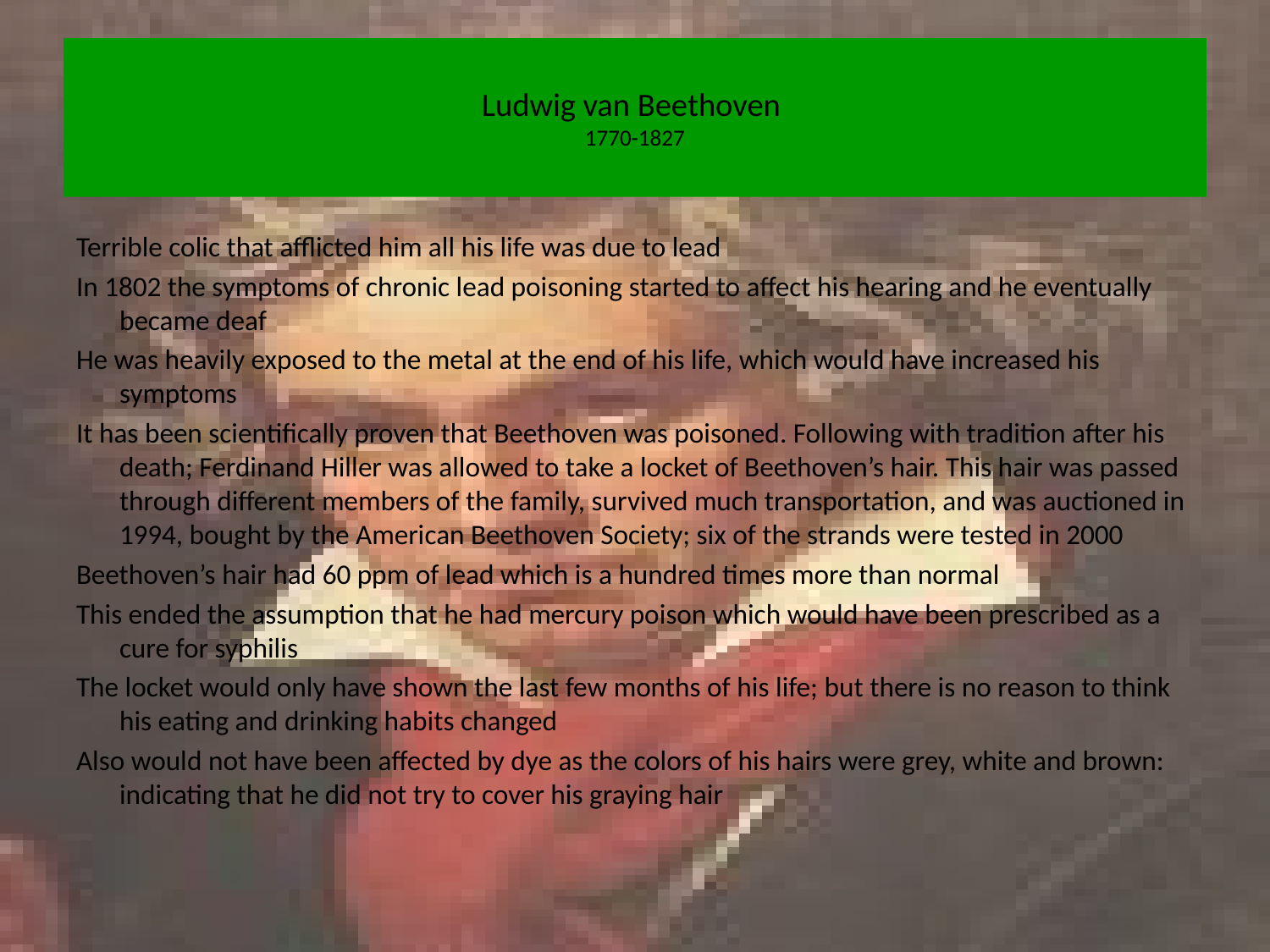

# Ludwig van Beethoven 1770-1827
Terrible colic that afflicted him all his life was due to lead
In 1802 the symptoms of chronic lead poisoning started to affect his hearing and he eventually became deaf
He was heavily exposed to the metal at the end of his life, which would have increased his symptoms
It has been scientifically proven that Beethoven was poisoned. Following with tradition after his death; Ferdinand Hiller was allowed to take a locket of Beethoven’s hair. This hair was passed through different members of the family, survived much transportation, and was auctioned in 1994, bought by the American Beethoven Society; six of the strands were tested in 2000
Beethoven’s hair had 60 ppm of lead which is a hundred times more than normal
This ended the assumption that he had mercury poison which would have been prescribed as a cure for syphilis
The locket would only have shown the last few months of his life; but there is no reason to think his eating and drinking habits changed
Also would not have been affected by dye as the colors of his hairs were grey, white and brown: indicating that he did not try to cover his graying hair